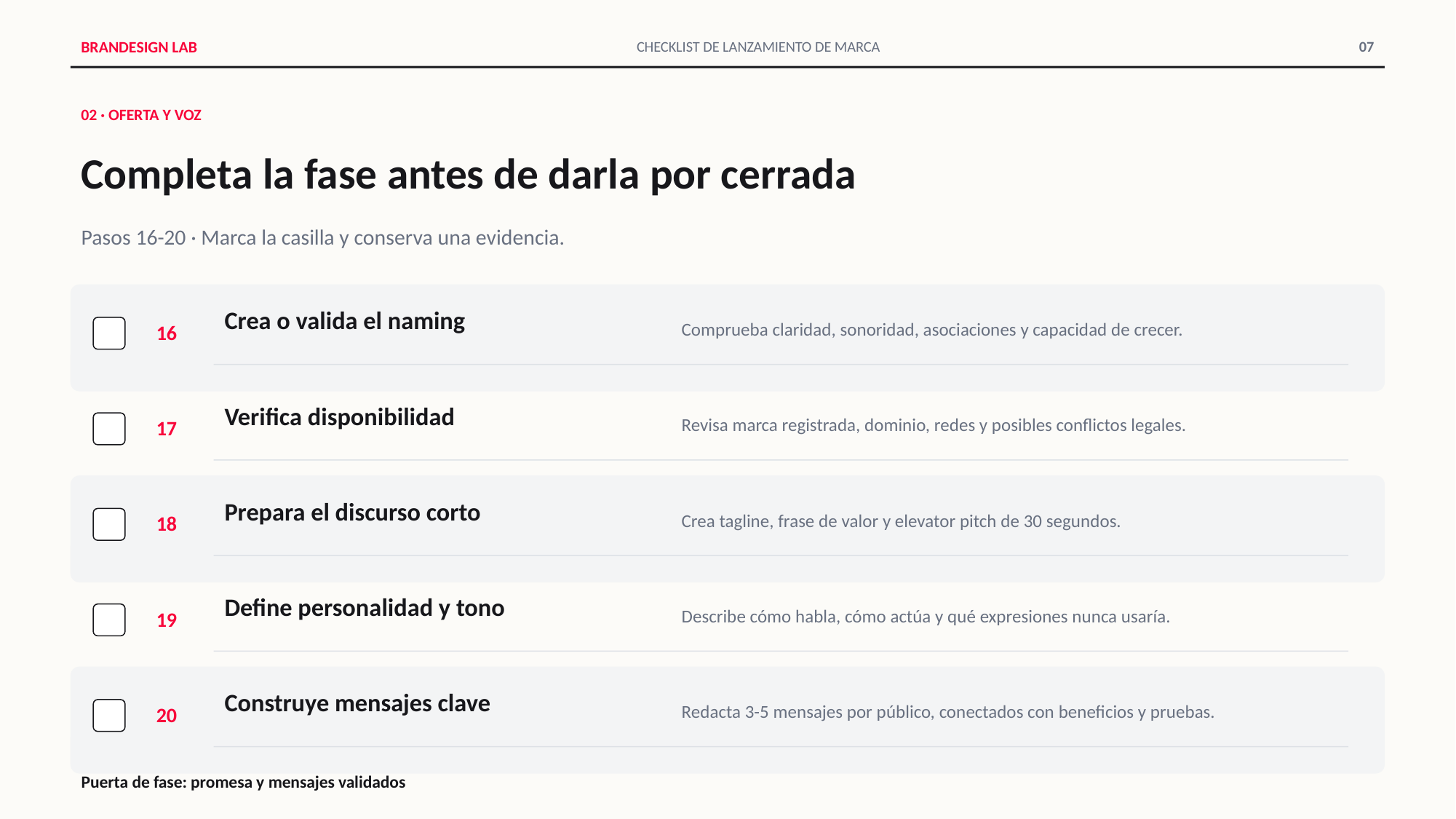

BRANDESIGN LAB
CHECKLIST DE LANZAMIENTO DE MARCA
07

02 · OFERTA Y VOZ
Completa la fase antes de darla por cerrada
Pasos 16-20 · Marca la casilla y conserva una evidencia.

Crea o valida el naming
Comprueba claridad, sonoridad, asociaciones y capacidad de crecer.
16

Verifica disponibilidad
Revisa marca registrada, dominio, redes y posibles conflictos legales.
17

Prepara el discurso corto
Crea tagline, frase de valor y elevator pitch de 30 segundos.
18

Define personalidad y tono
Describe cómo habla, cómo actúa y qué expresiones nunca usaría.
19

Construye mensajes clave
Redacta 3-5 mensajes por público, conectados con beneficios y pruebas.
20

Puerta de fase: promesa y mensajes validados